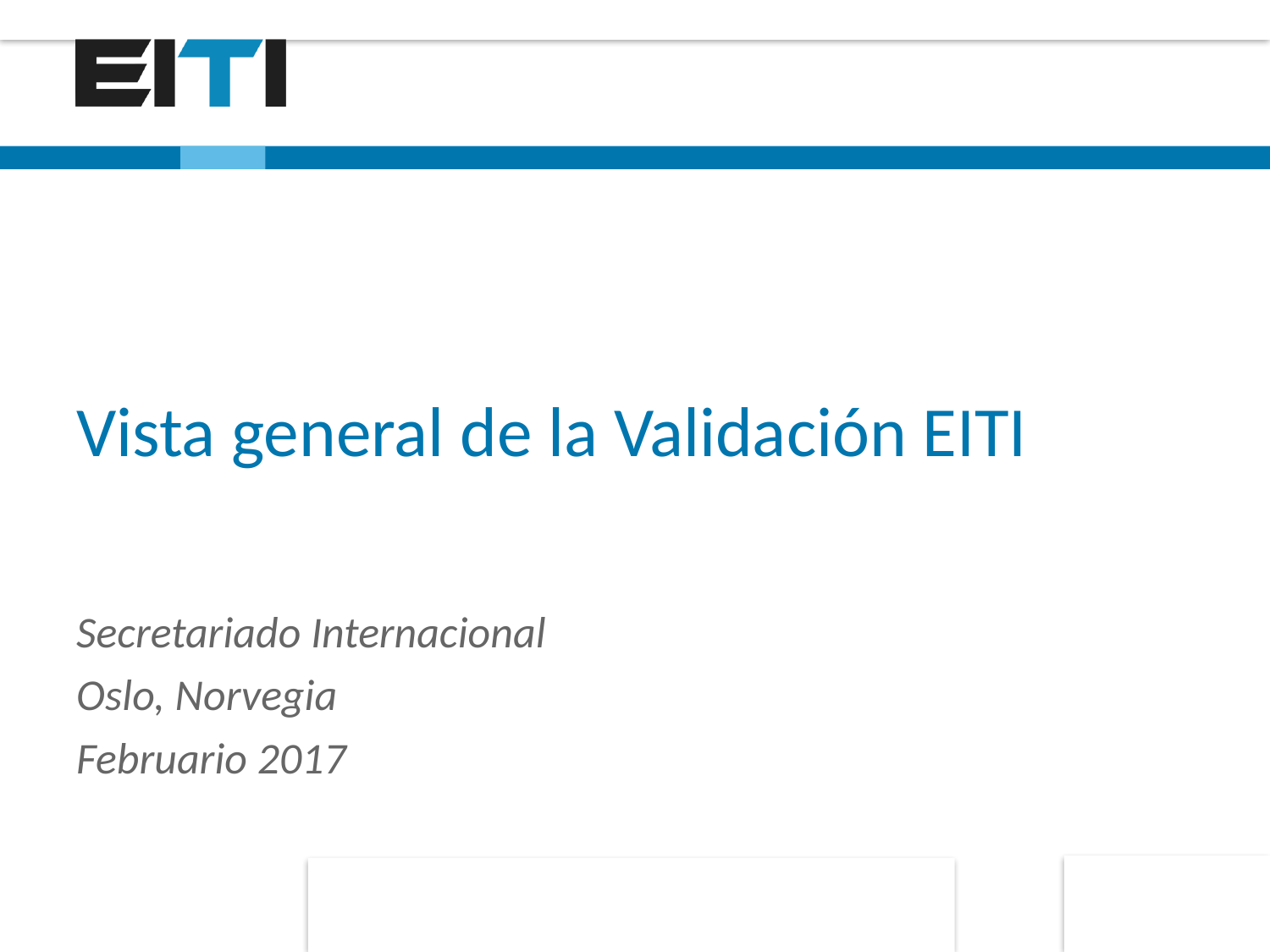

# Vista general de la Validación EITI
Secretariado Internacional
Oslo, Norvegia
Februario 2017